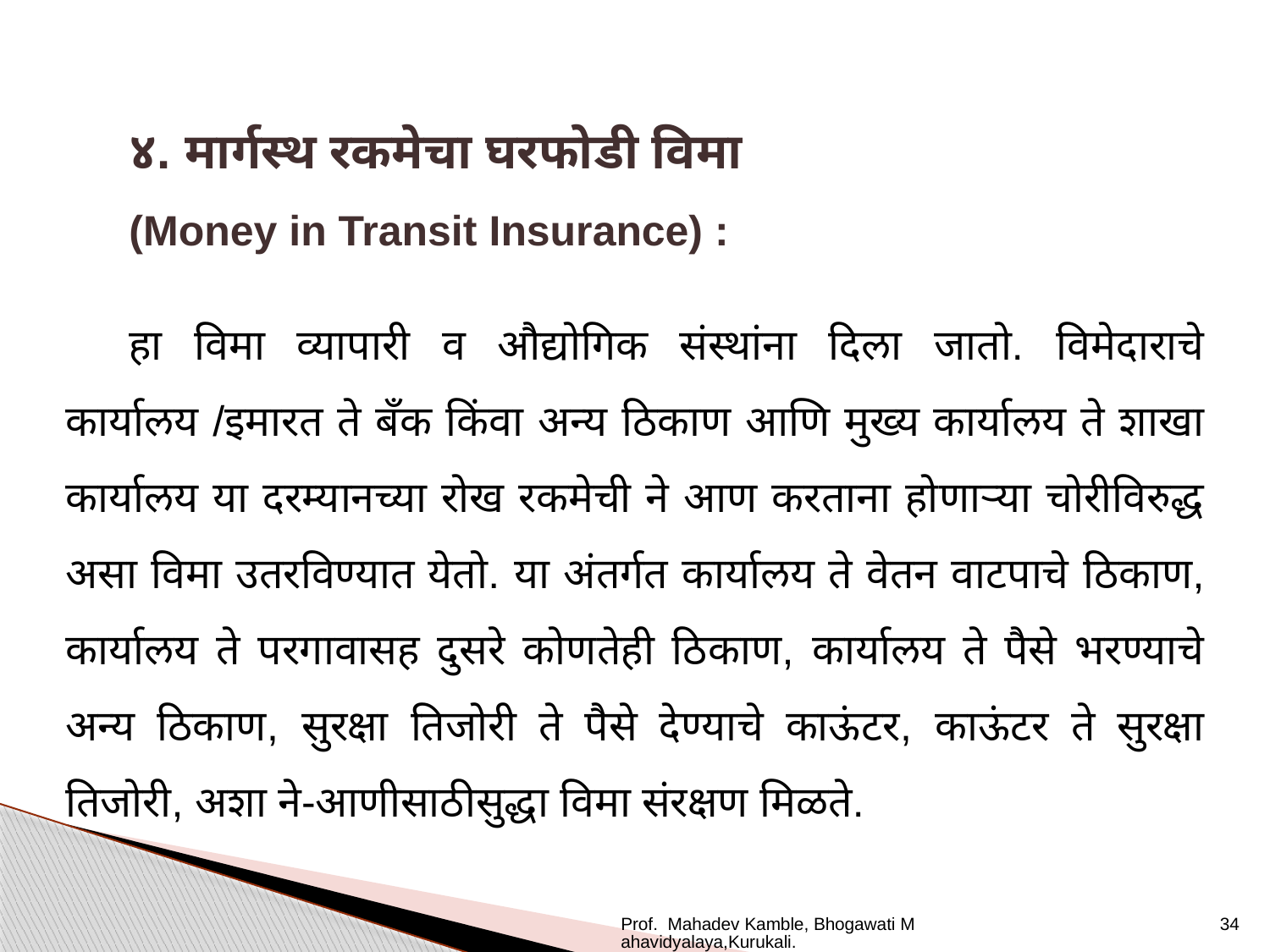

४. मार्गस्थ रकमेचा घरफोडी विमा
(Money in Transit Insurance) :

हा विमा व्यापारी व औद्योगिक संस्थांना दिला जातो. विमेदाराचे कार्यालय /इमारत ते बँक किंवा अन्य ठिकाण आणि मुख्य कार्यालय ते शाखा कार्यालय या दरम्यानच्या रोख रकमेची ने आण करताना होणाऱ्या चोरीविरुद्ध असा विमा उतरविण्यात येतो. या अंतर्गत कार्यालय ते वेतन वाटपाचे ठिकाण, कार्यालय ते परगावासह दुसरे कोणतेही ठिकाण, कार्यालय ते पैसे भरण्याचे अन्य ठिकाण, सुरक्षा तिजोरी ते पैसे देण्याचे काऊंटर, काऊंटर ते सुरक्षा तिजोरी, अशा ने-आणीसाठीसुद्धा विमा संरक्षण मिळते.
Prof.  Mahadev Kamble, Bhogawati Mahavidyalaya,Kurukali.
34